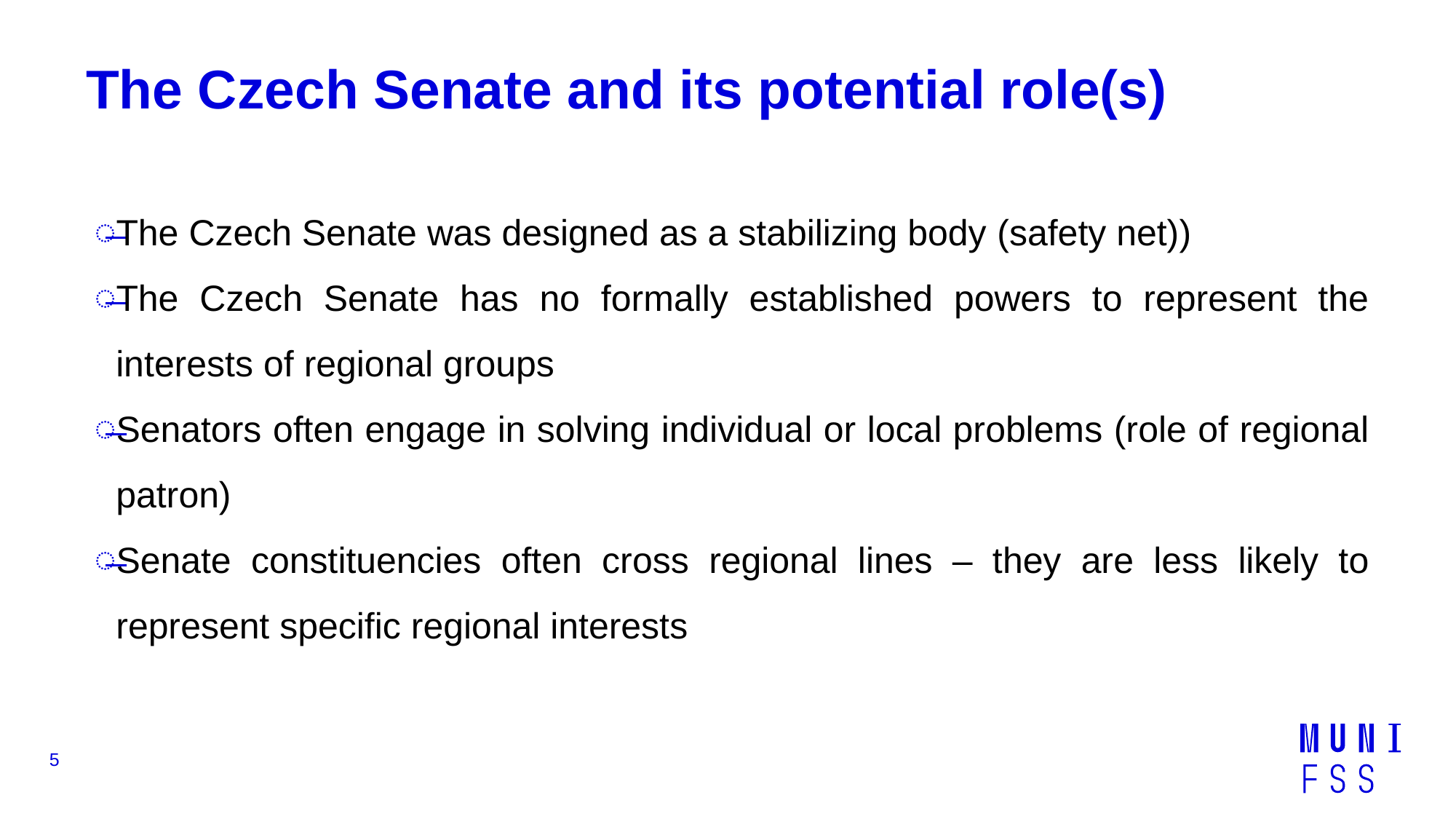

# The Czech Senate and its potential role(s)
The Czech Senate was designed as a stabilizing body (safety net))
The Czech Senate has no formally established powers to represent the interests of regional groups
Senators often engage in solving individual or local problems (role of regional patron)
Senate constituencies often cross regional lines – they are less likely to represent specific regional interests

5